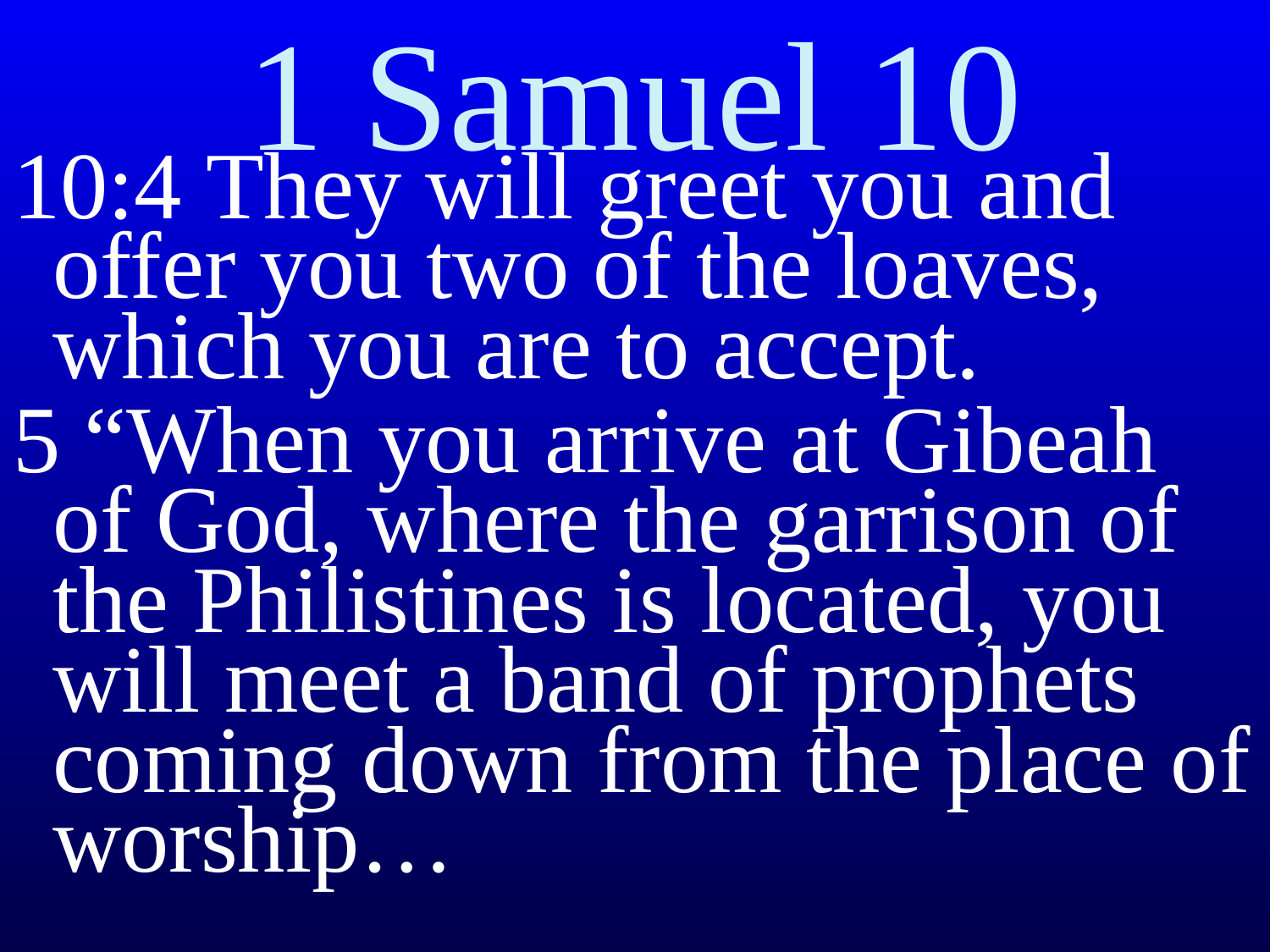

# 1 Samuel 10
10:4 They will greet you and offer you two of the loaves, which you are to accept.
5 “When you arrive at Gibeah of God, where the garrison of the Philistines is located, you will meet a band of prophets coming down from the place of worship…